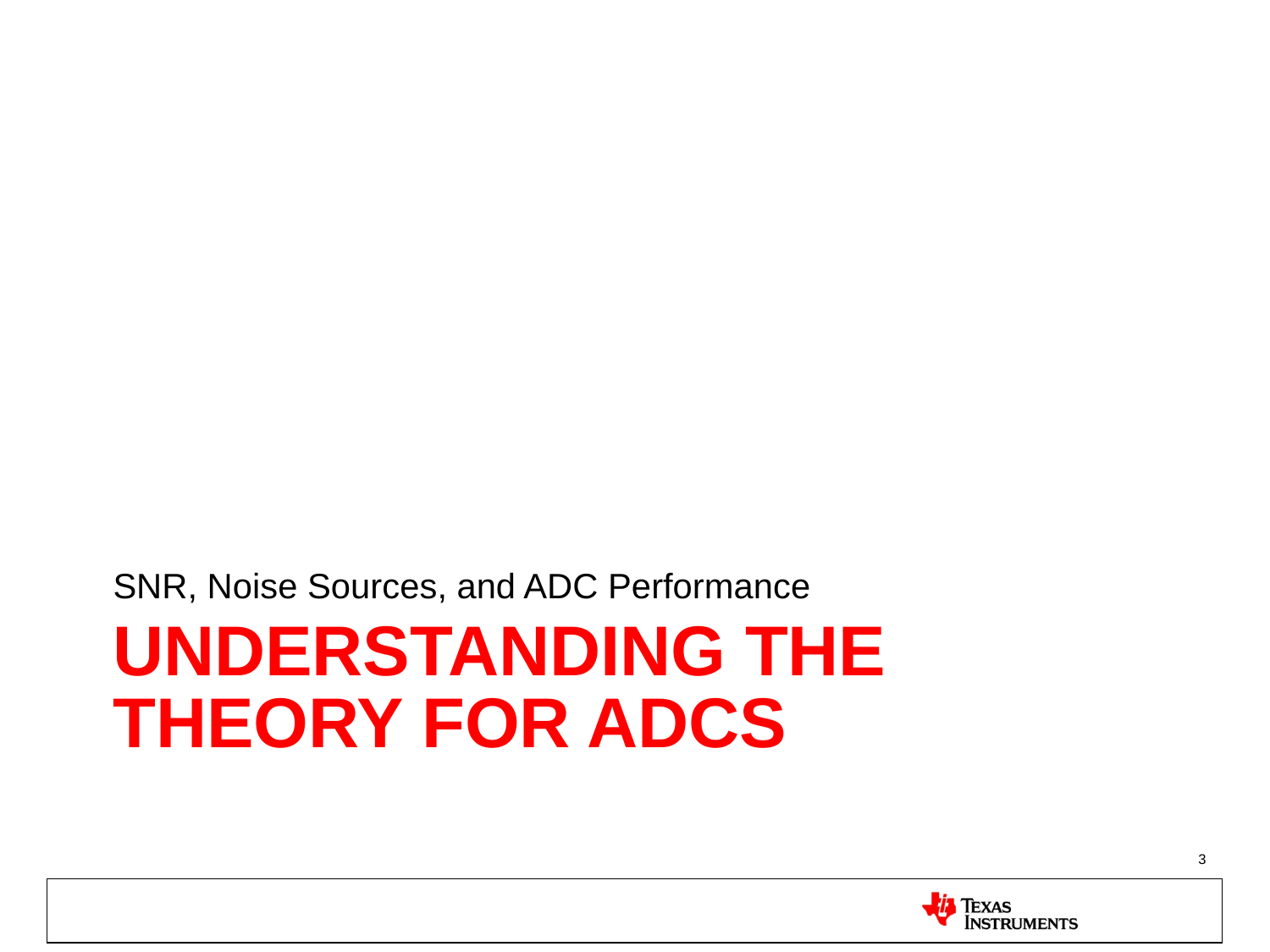

SNR, Noise Sources, and ADC Performance
# UnderstandING the theory for adcS
3